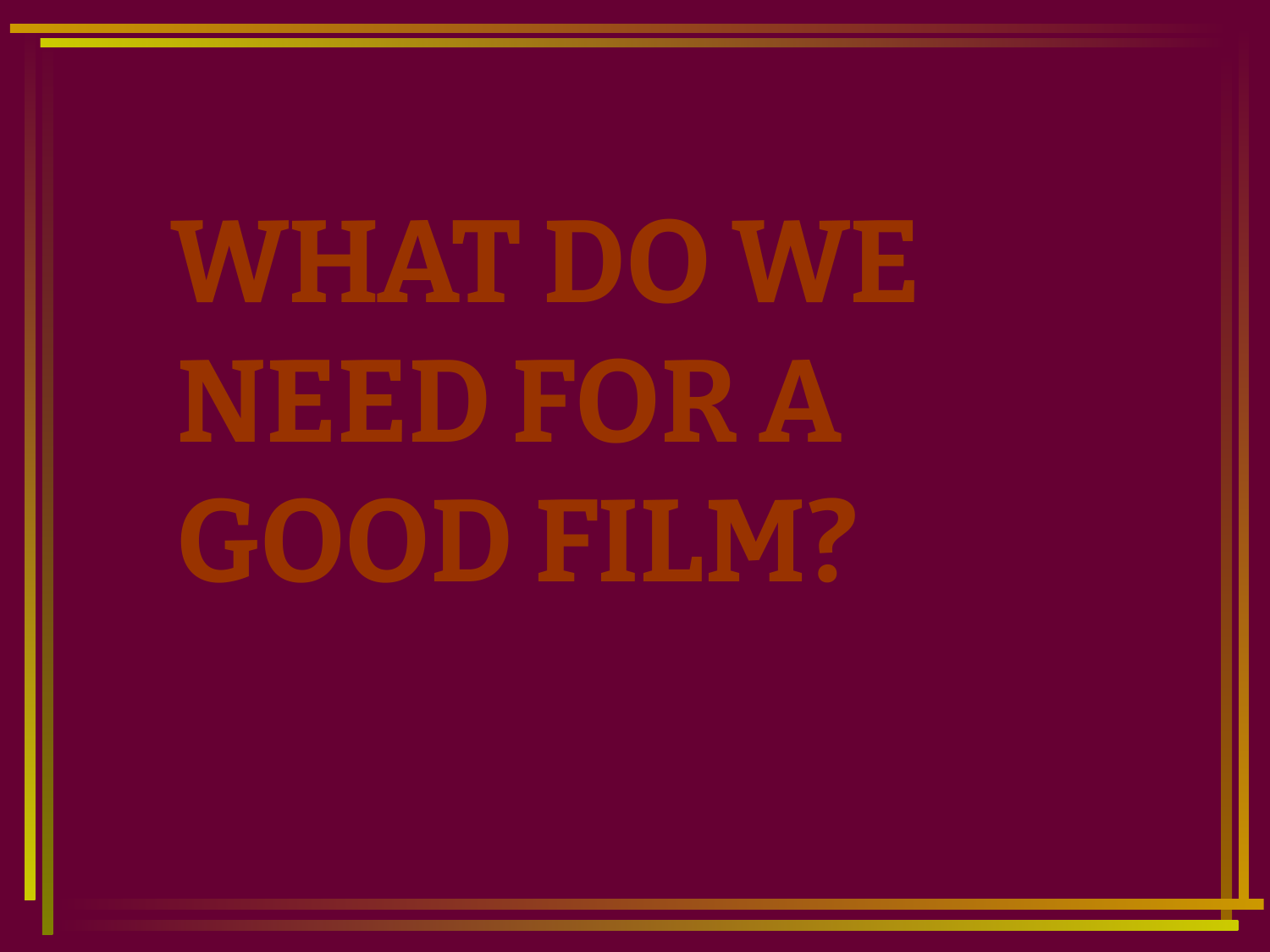

WHAT DO WE   NEED FOR A GOOD FILM?